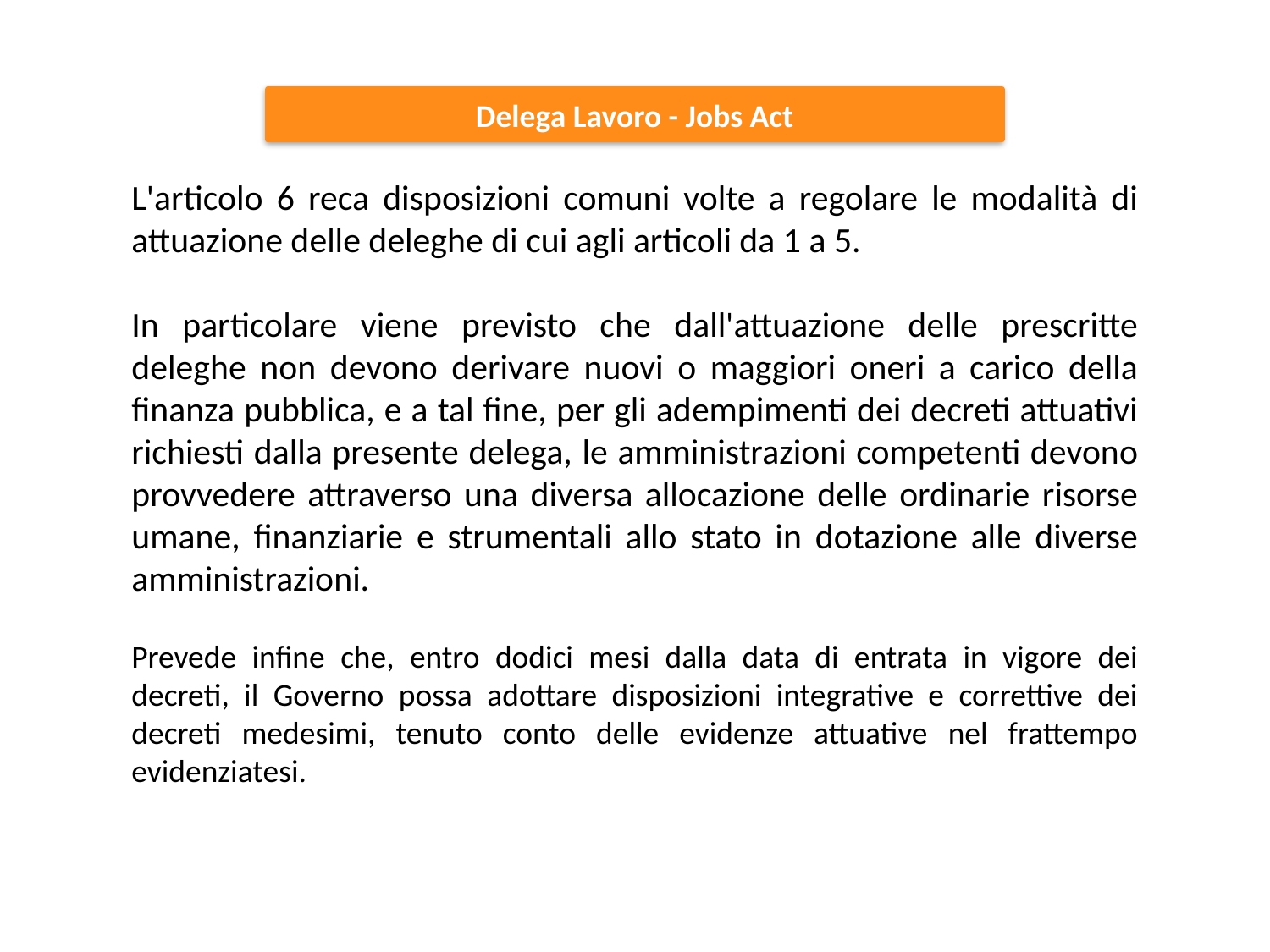

Delega Lavoro - Jobs Act
L'articolo 6 reca disposizioni comuni volte a regolare le modalità di attuazione delle deleghe di cui agli articoli da 1 a 5.

In particolare viene previsto che dall'attuazione delle prescritte deleghe non devono derivare nuovi o maggiori oneri a carico della finanza pubblica, e a tal fine, per gli adempimenti dei decreti attuativi richiesti dalla presente delega, le amministrazioni competenti devono provvedere attraverso una diversa allocazione delle ordinarie risorse umane, finanziarie e strumentali allo stato in dotazione alle diverse amministrazioni.

Prevede infine che, entro dodici mesi dalla data di entrata in vigore dei decreti, il Governo possa adottare disposizioni integrative e correttive dei decreti medesimi, tenuto conto delle evidenze attuative nel frattempo evidenziatesi.